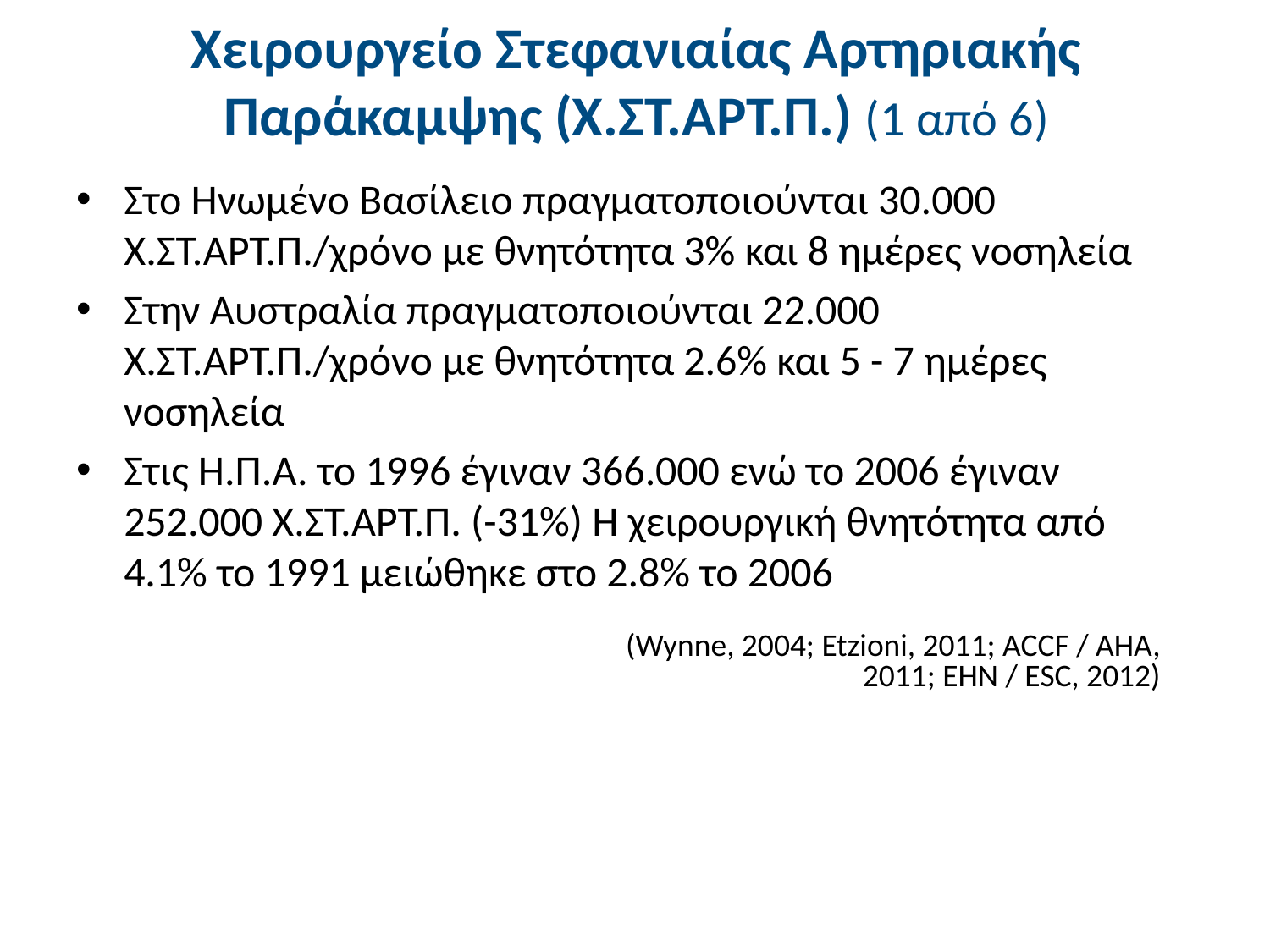

# Χειρουργείο Στεφανιαίας Αρτηριακής Παράκαμψης (Χ.ΣΤ.ΑΡΤ.Π.) (1 από 6)
Στο Ηνωμένο Βασίλειο πραγματοποιούνται 30.000 Χ.ΣΤ.ΑΡΤ.Π./χρόνο με θνητότητα 3% και 8 ημέρες νοσηλεία
Στην Αυστραλία πραγματοποιούνται 22.000 Χ.ΣΤ.ΑΡΤ.Π./χρόνο με θνητότητα 2.6% και 5 - 7 ημέρες νοσηλεία
Στις Η.Π.Α. το 1996 έγιναν 366.000 ενώ το 2006 έγιναν 252.000 Χ.ΣΤ.ΑΡΤ.Π. (-31%) Η χειρουργική θνητότητα από 4.1% το 1991 μειώθηκε στο 2.8% το 2006

(Wynne, 2004; Etzioni, 2011; ACCF / AHA, 2011; EHN / ESC, 2012)